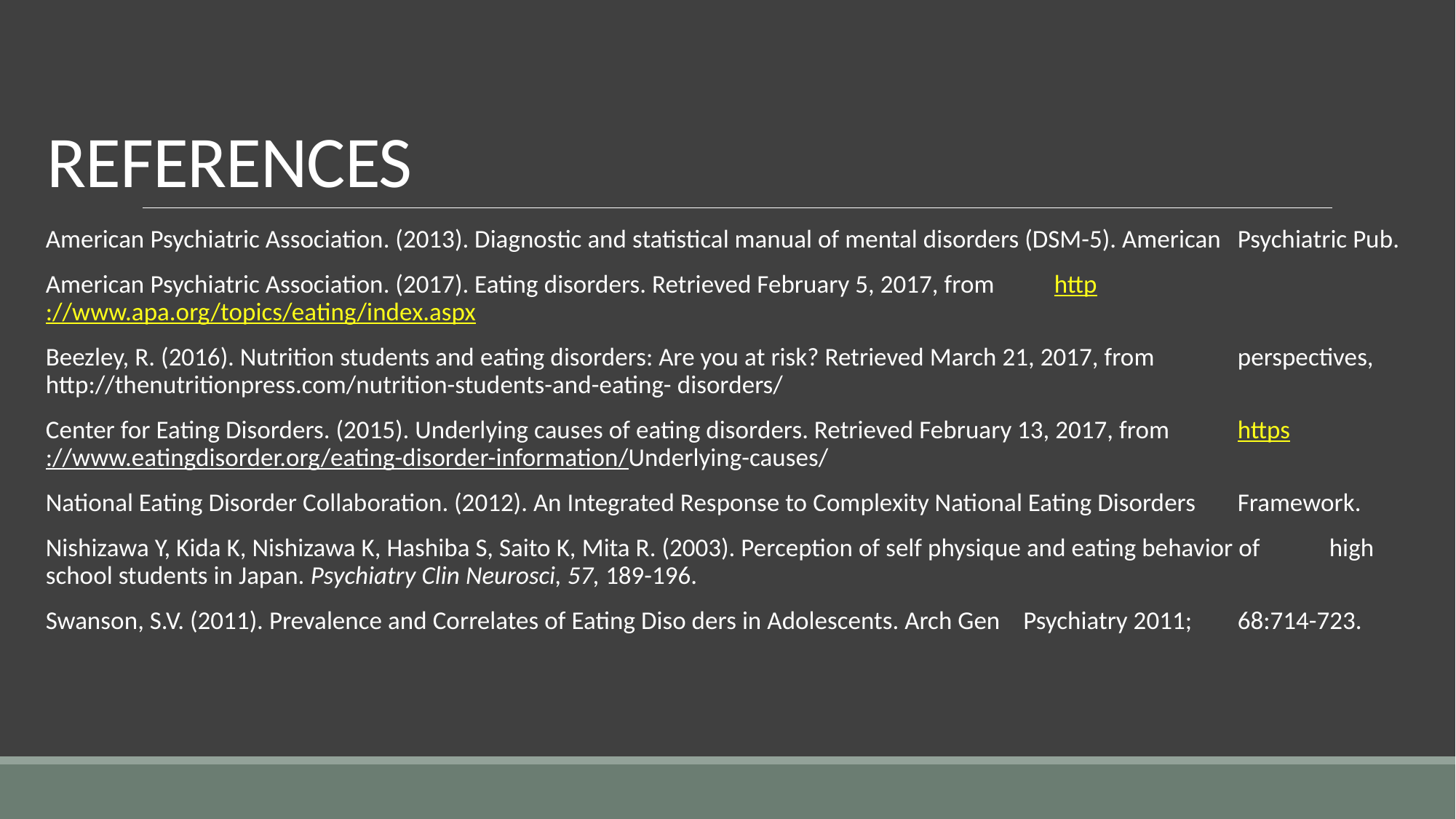

# REFERENCES
American Psychiatric Association. (2013). Diagnostic and statistical manual of mental disorders (DSM-5). American 	Psychiatric Pub.
American Psychiatric Association. (2017). Eating disorders. Retrieved February 5, 2017, from 	http://www.apa.org/topics/eating/index.aspx
Beezley, R. (2016). Nutrition students and eating disorders: Are you at risk? Retrieved March 21, 2017, from 	perspectives, http://thenutritionpress.com/nutrition-students-and-eating- disorders/
Center for Eating Disorders. (2015). Underlying causes of eating disorders. Retrieved February 13, 2017, from 	https://www.eatingdisorder.org/eating-disorder-information/Underlying-causes/
National Eating Disorder Collaboration. (2012). An Integrated Response to Complexity National Eating Disorders 	Framework.
Nishizawa Y, Kida K, Nishizawa K, Hashiba S, Saito K, Mita R. (2003). Perception of self physique and eating behavior of 	high school students in Japan. Psychiatry Clin Neurosci, 57, 189-196.
Swanson, S.V. (2011). Prevalence and Correlates of Eating Diso ders in Adolescents. Arch Gen    Psychiatry 2011; 	68:714-723.